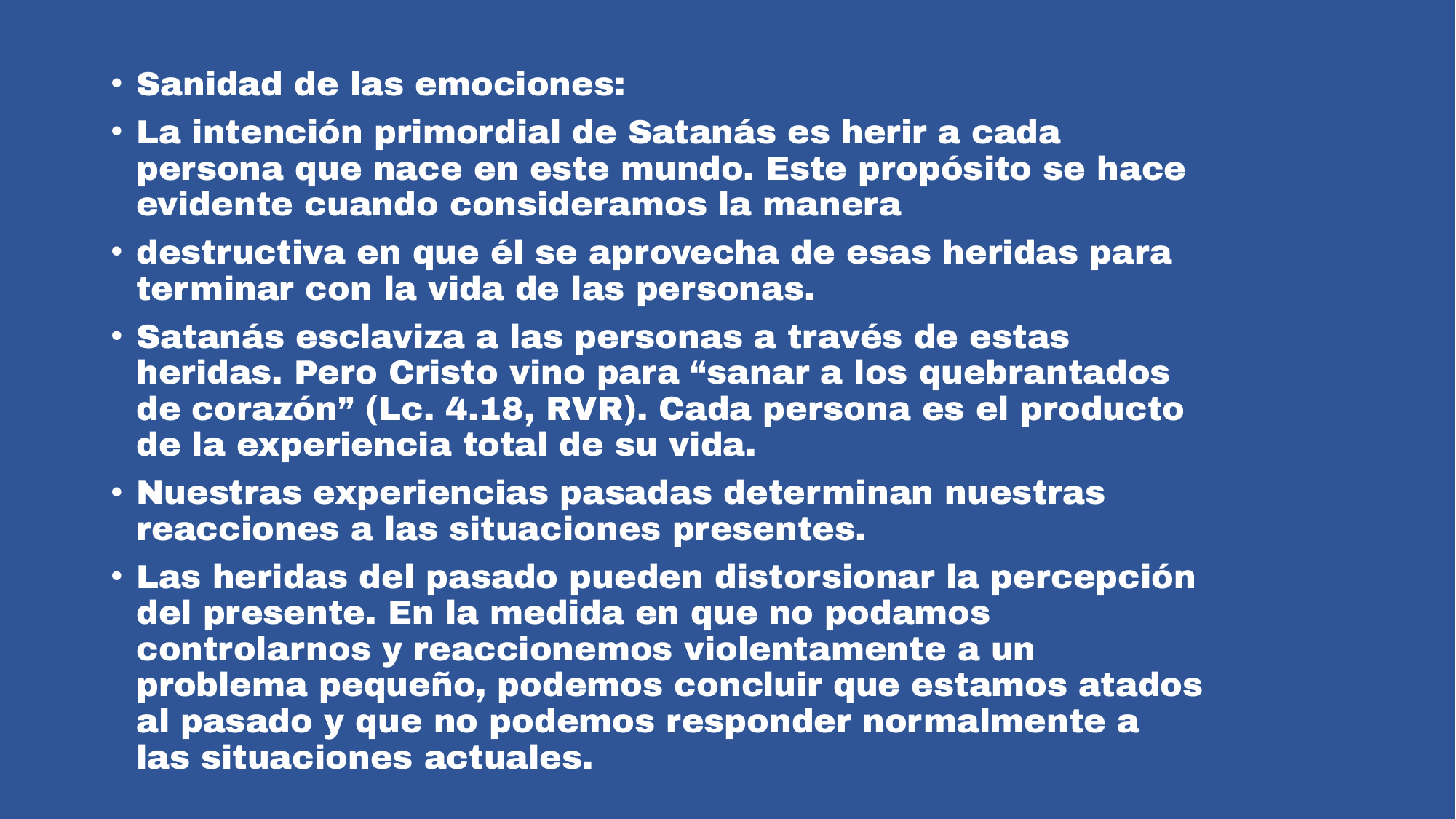

Sanidad de las emociones:
La intención primordial de Satanás es herir a cada persona que nace en este mundo. Este propósito se hace evidente cuando consideramos la manera
destructiva en que él se aprovecha de esas heridas para terminar con la vida de las personas.
Satanás esclaviza a las personas a través de estas heridas. Pero Cristo vino para “sanar a los quebrantados de corazón” (Lc. 4.18, RVR). Cada persona es el producto de la experiencia total de su vida.
Nuestras experiencias pasadas determinan nuestras reacciones a las situaciones presentes.
Las heridas del pasado pueden distorsionar la percepción del presente. En la medida en que no podamos controlarnos y reaccionemos violentamente a un problema pequeño, podemos concluir que estamos atados al pasado y que no podemos responder normalmente a las situaciones actuales.